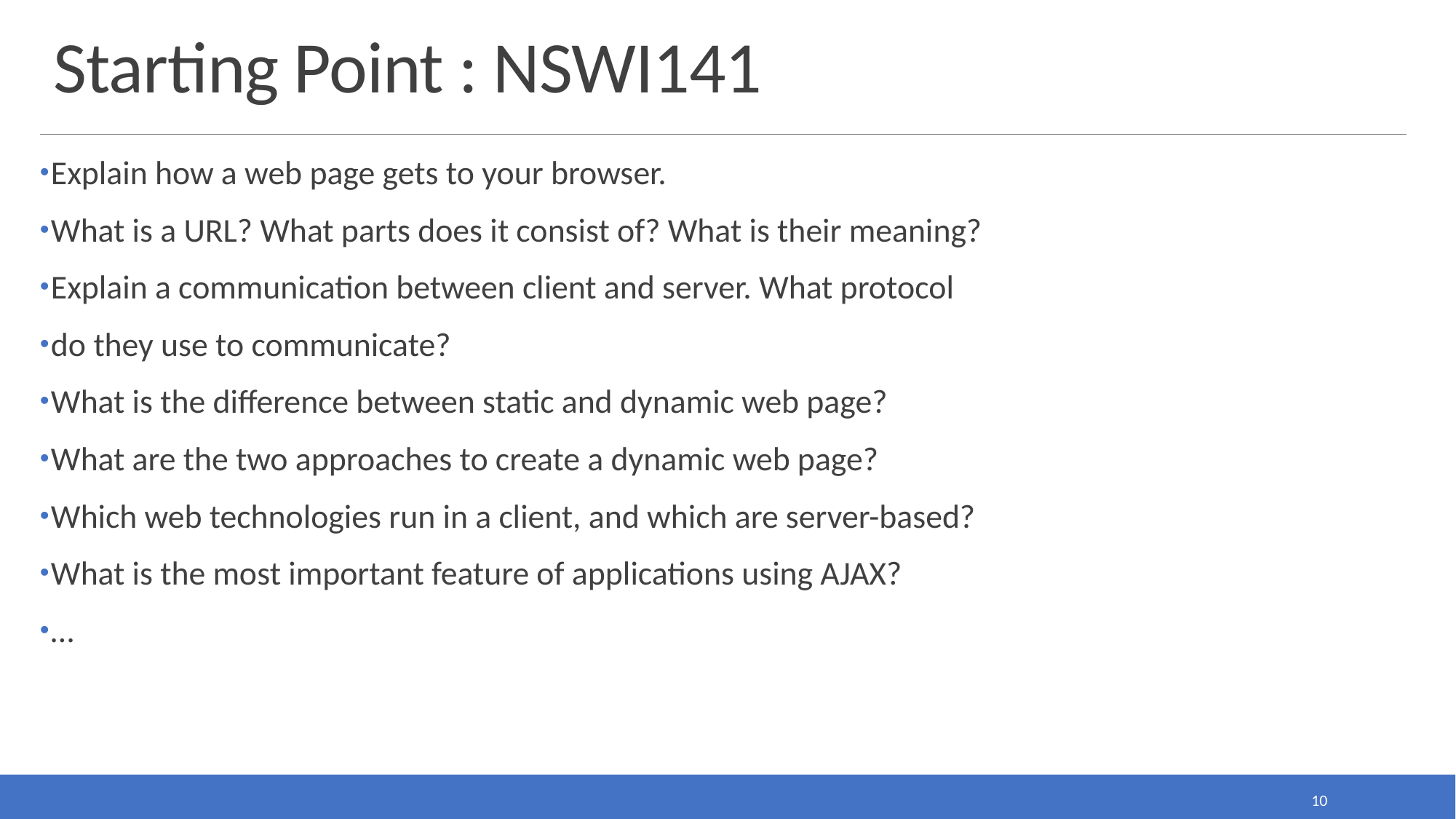

# Starting Point : NSWI141
Explain how a web page gets to your browser.
What is a URL? What parts does it consist of? What is their meaning?
Explain a communication between client and server. What protocol
do they use to communicate?
What is the difference between static and dynamic web page?
What are the two approaches to create a dynamic web page?
Which web technologies run in a client, and which are server-based?
What is the most important feature of applications using AJAX?
…

10